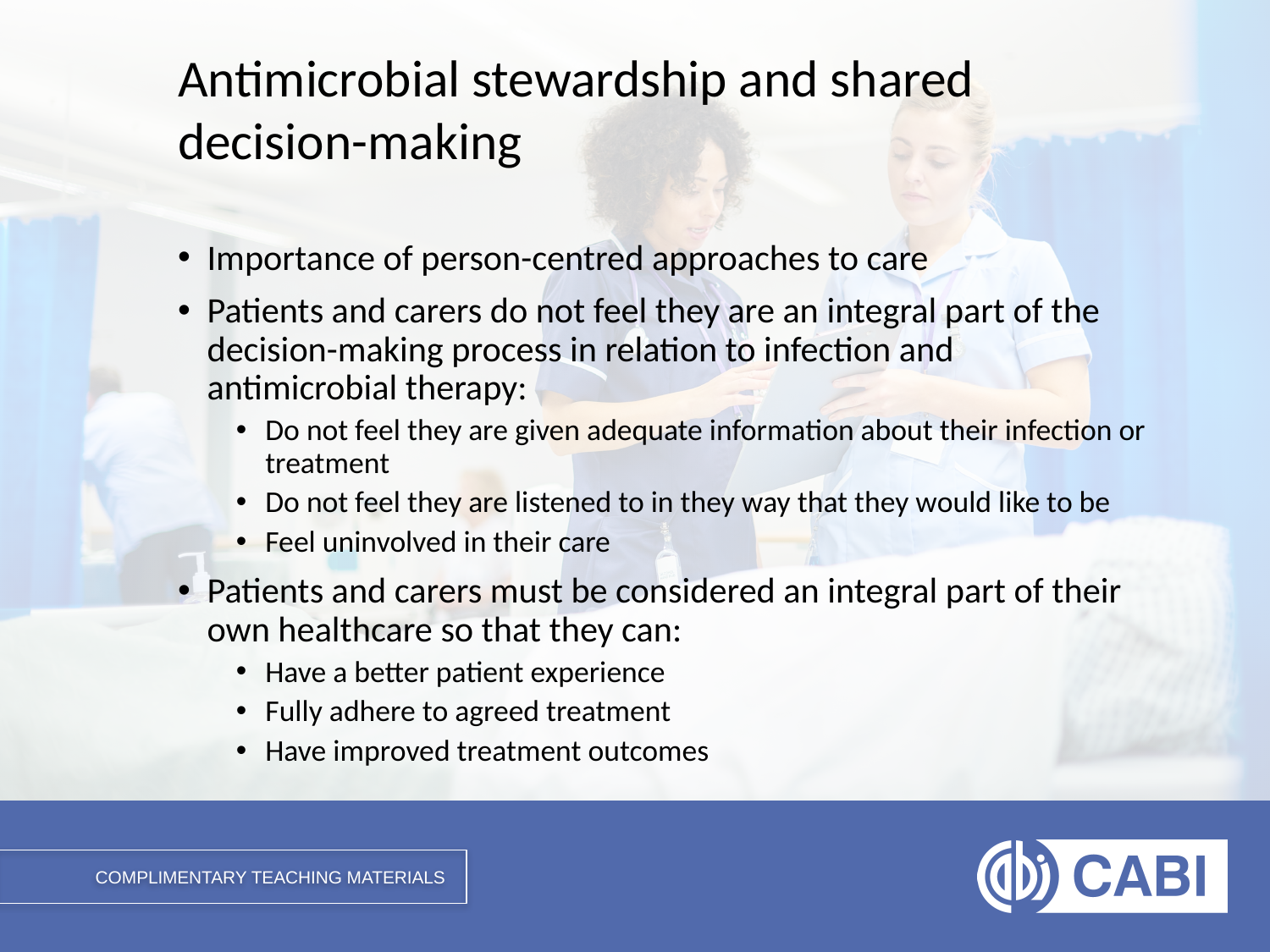

# Antimicrobial stewardship and shared decision-making

Importance of person-centred approaches to care
Patients and carers do not feel they are an integral part of the decision-making process in relation to infection and antimicrobial therapy:
Do not feel they are given adequate information about their infection or treatment
Do not feel they are listened to in they way that they would like to be
Feel uninvolved in their care
Patients and carers must be considered an integral part of their own healthcare so that they can:
Have a better patient experience
Fully adhere to agreed treatment
Have improved treatment outcomes